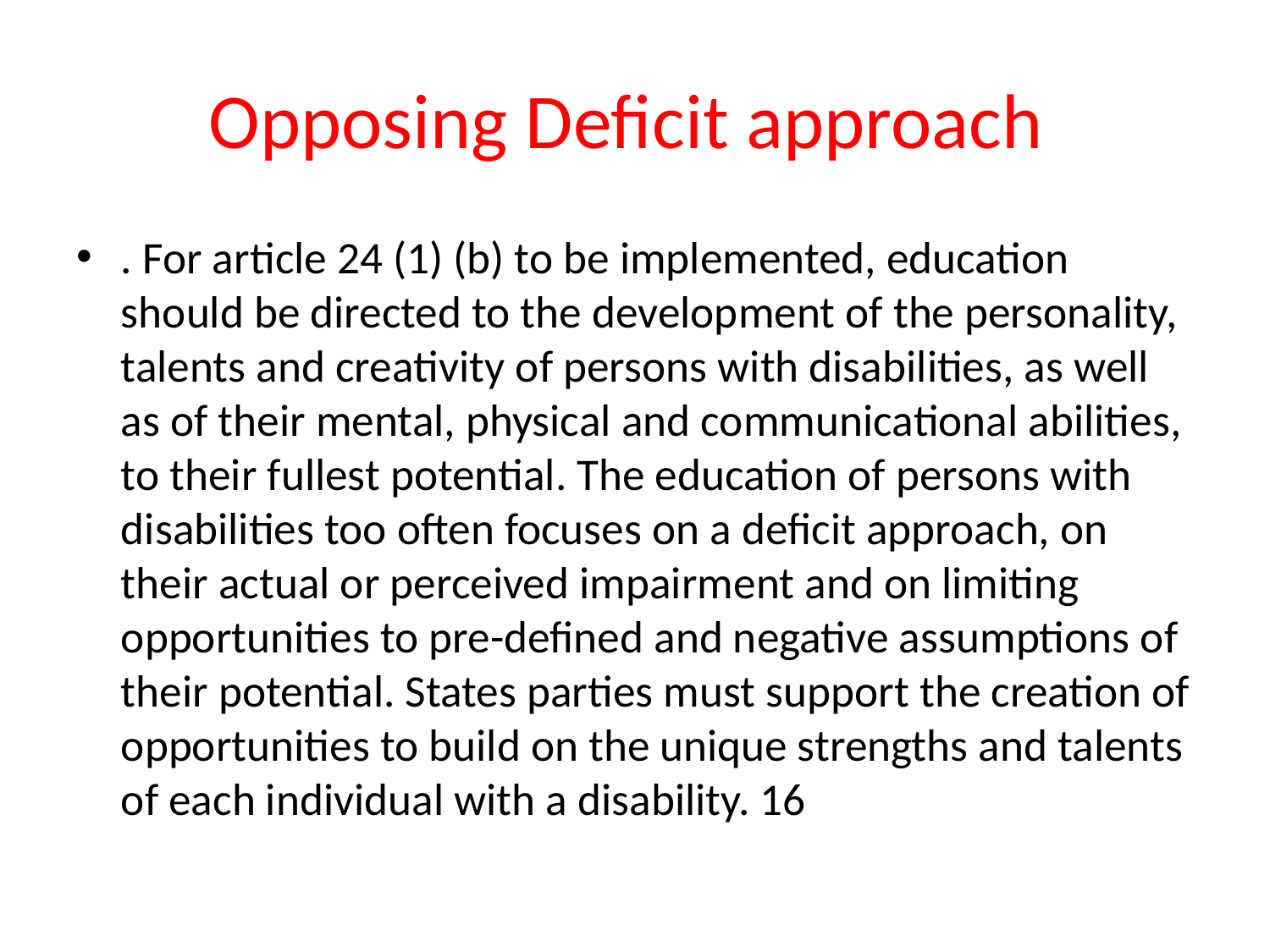

# Opposing Deficit approach
. For article 24 (1) (b) to be implemented, education should be directed to the development of the personality, talents and creativity of persons with disabilities, as well as of their mental, physical and communicational abilities, to their fullest potential. The education of persons with disabilities too often focuses on a deficit approach, on their actual or perceived impairment and on limiting opportunities to pre-defined and negative assumptions of their potential. States parties must support the creation of opportunities to build on the unique strengths and talents of each individual with a disability. 16